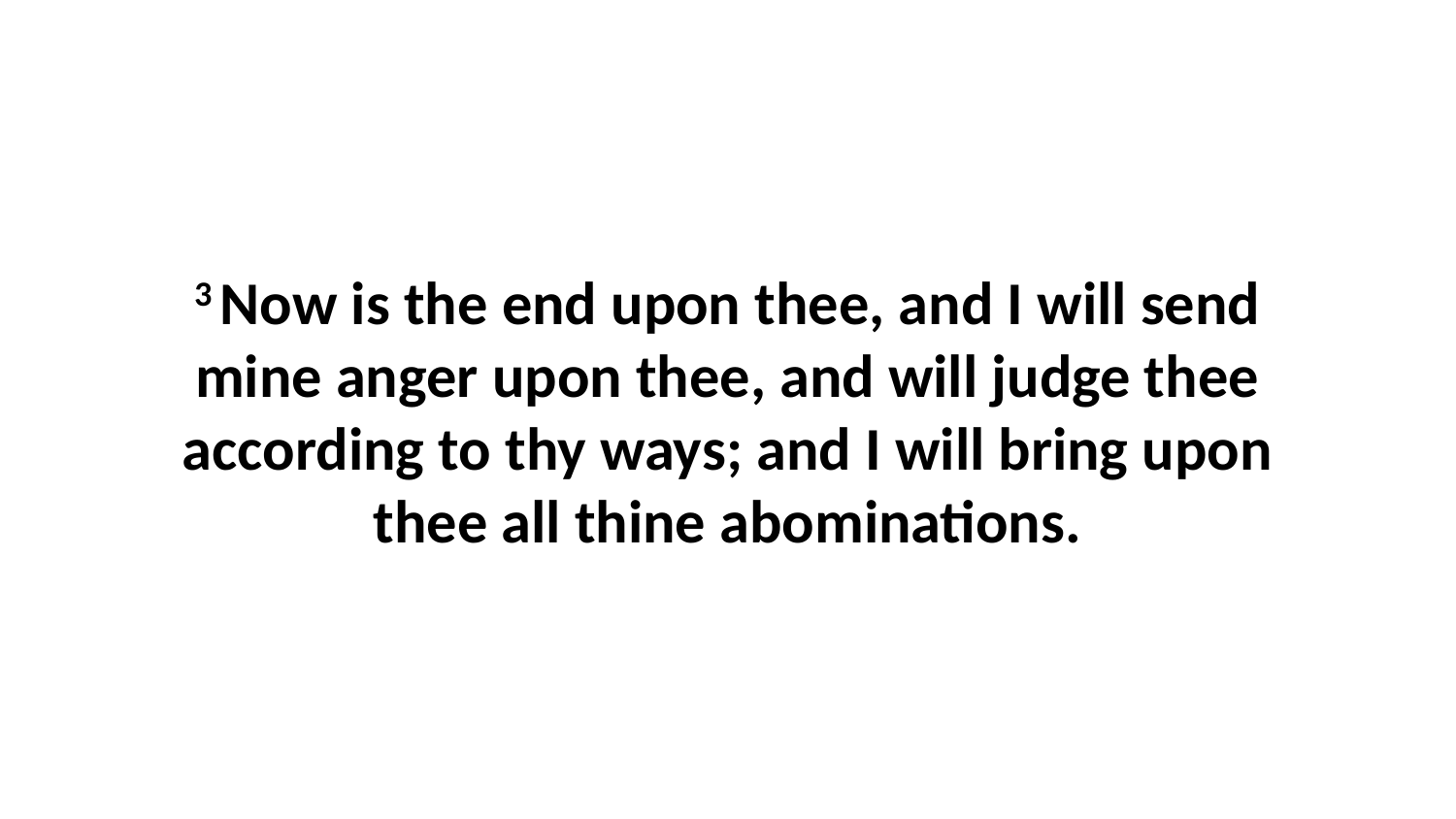

3 Now is the end upon thee, and I will send mine anger upon thee, and will judge thee according to thy ways; and I will bring upon thee all thine abominations.